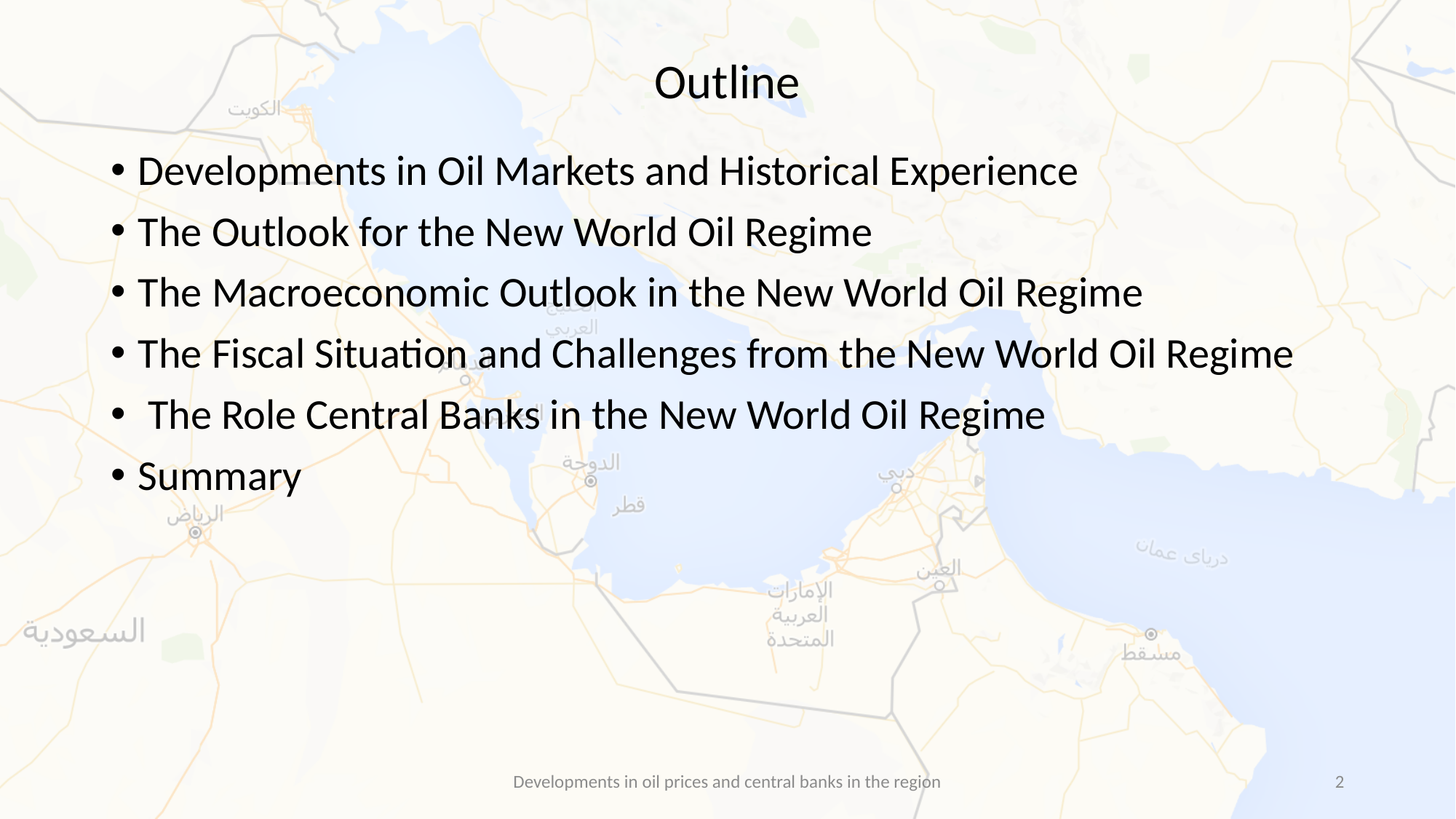

# Outline
Developments in Oil Markets and Historical Experience
The Outlook for the New World Oil Regime
The Macroeconomic Outlook in the New World Oil Regime
The Fiscal Situation and Challenges from the New World Oil Regime
 The Role Central Banks in the New World Oil Regime
Summary

Developments in oil prices and central banks in the region
2